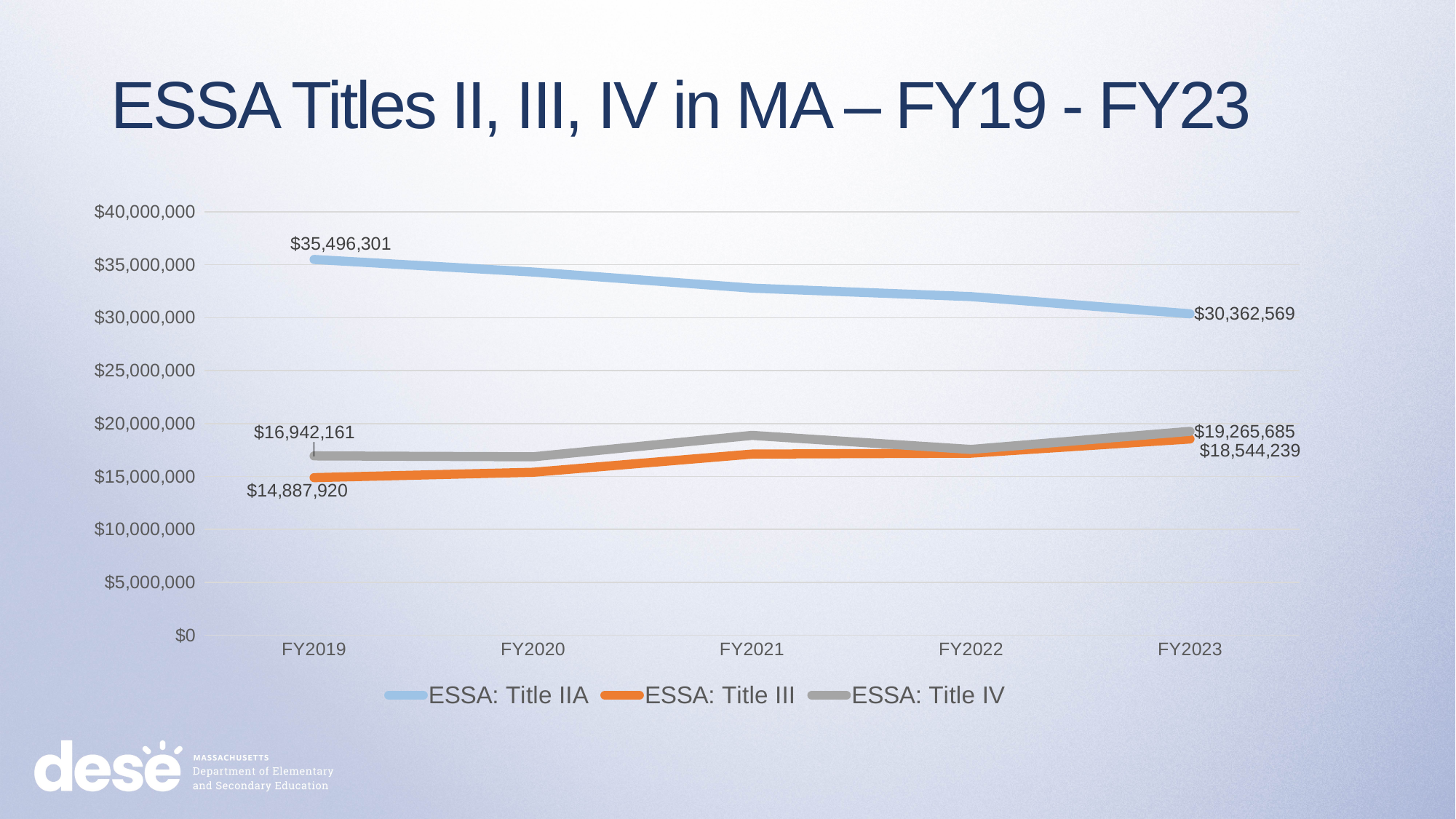

ESSA Titles II, III, IV in MA – FY19 - FY23

### Chart

| Category | ESSA: Title IIA | ESSA: Title III | ESSA: Title IV |
|---|---|---|---|
| FY2019 | 35496301.0 | 14887920.0 | 16942161.0 |
| FY2020 | 34309648.0 | 15395832.0 | 16857655.0 |
| FY2021 | 32788722.0 | 17114993.0 | 18884495.0 |
| FY2022 | 31989107.0 | 17199595.0 | 17554055.0 |
| FY2023 | 30362569.0 | 18544239.0 | 19265685.0 |